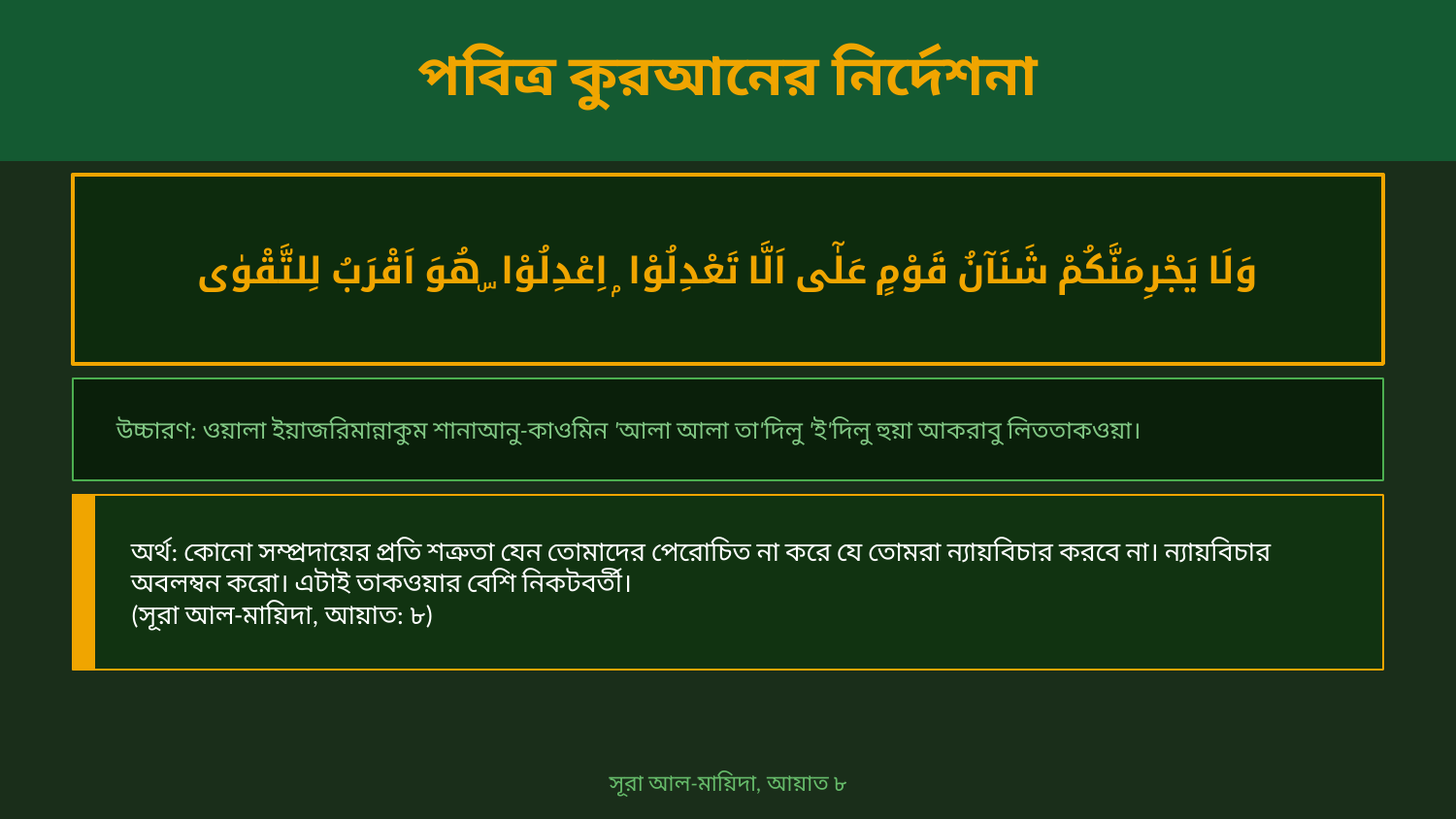

পবিত্র কুরআনের নির্দেশনা

وَلَا يَجْرِمَنَّكُمْ شَنَآنُ قَوْمٍ عَلٰٓى اَلَّا تَعْدِلُوْا ۭ اِعْدِلُوْا ۣ هُوَ اَقْرَبُ لِلتَّقْوٰى

উচ্চারণ: ওয়ালা ইয়াজরিমান্নাকুম শানাআনু-কাওমিন 'আলা আলা তা'দিলু 'ই'দিলু হুয়া আকরাবু লিততাকওয়া।

অর্থ: কোনো সম্প্রদায়ের প্রতি শত্রুতা যেন তোমাদের পেরোচিত না করে যে তোমরা ন্যায়বিচার করবে না। ন্যায়বিচার অবলম্বন করো। এটাই তাকওয়ার বেশি নিকটবর্তী।
(সূরা আল-মায়িদা, আয়াত: ৮)
সূরা আল-মায়িদা, আয়াত ৮